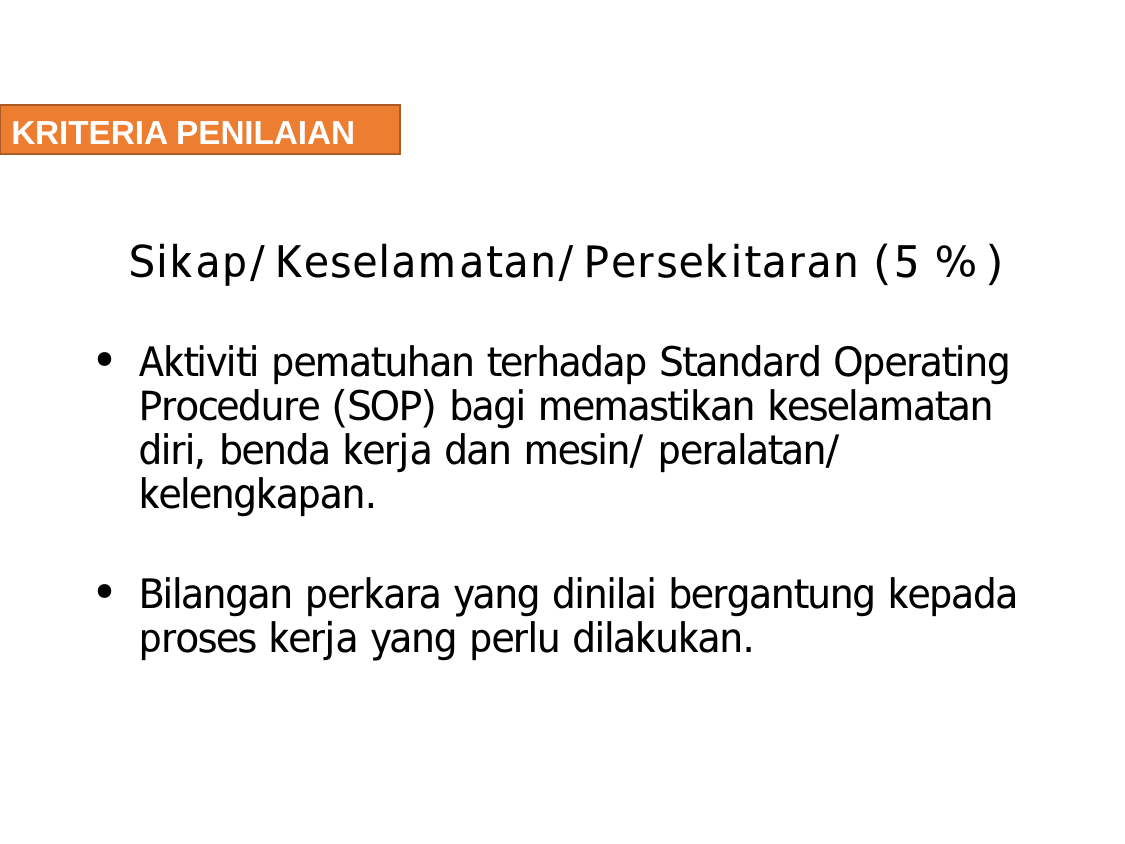

KRITERIA PENILAIAN
Sikap/Keselamatan/Persekitaran (5 %)
Aktiviti pematuhan terhadap Standard Operating Procedure (SOP) bagi memastikan keselamatan diri, benda kerja dan mesin/ peralatan/ kelengkapan.

Bilangan perkara yang dinilai bergantung kepada proses kerja yang perlu dilakukan.